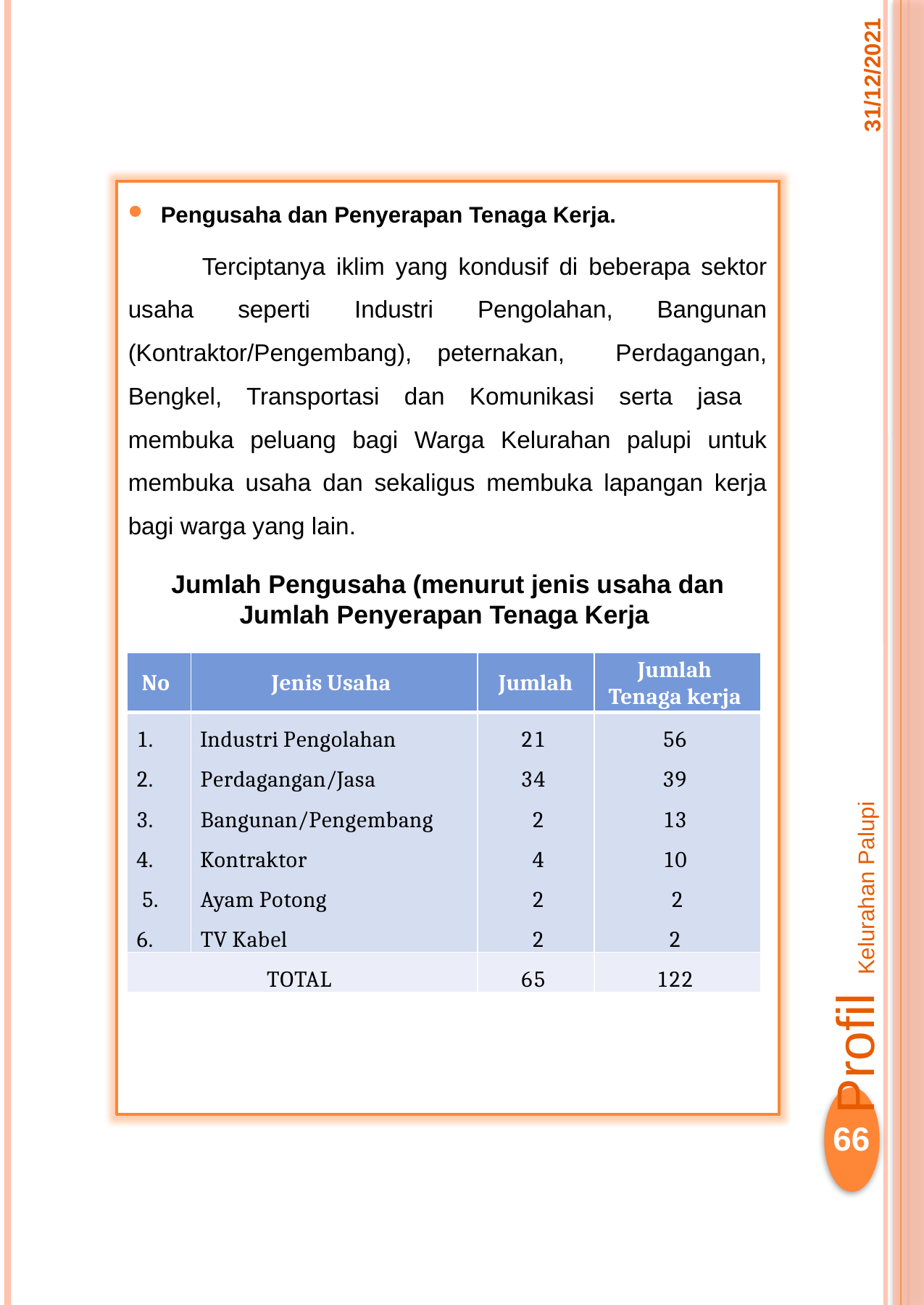

31/12/2021
Pengusaha dan Penyerapan Tenaga Kerja.
Terciptanya iklim yang kondusif di beberapa sektor usaha seperti Industri Pengolahan, Bangunan (Kontraktor/Pengembang), peternakan,  Perdagangan, Bengkel, Transportasi dan Komunikasi serta jasa  membuka peluang bagi Warga Kelurahan palupi untuk membuka usaha dan sekaligus membuka lapangan kerja bagi warga yang lain.
Jumlah Pengusaha (menurut jenis usaha dan Jumlah Penyerapan Tenaga Kerja
| No | Jenis Usaha | Jumlah | Jumlah Tenaga kerja |
| --- | --- | --- | --- |
| 1. 2. 3. 4. 5. 6. | Industri Pengolahan Perdagangan/Jasa Bangunan/Pengembang Kontraktor Ayam Potong TV Kabel | 21 34 2 4 2 2 | 56 39 13 10 2 2 |
| TOTAL |  | 65 | 122 |
Profil  Kelurahan Palupi
66